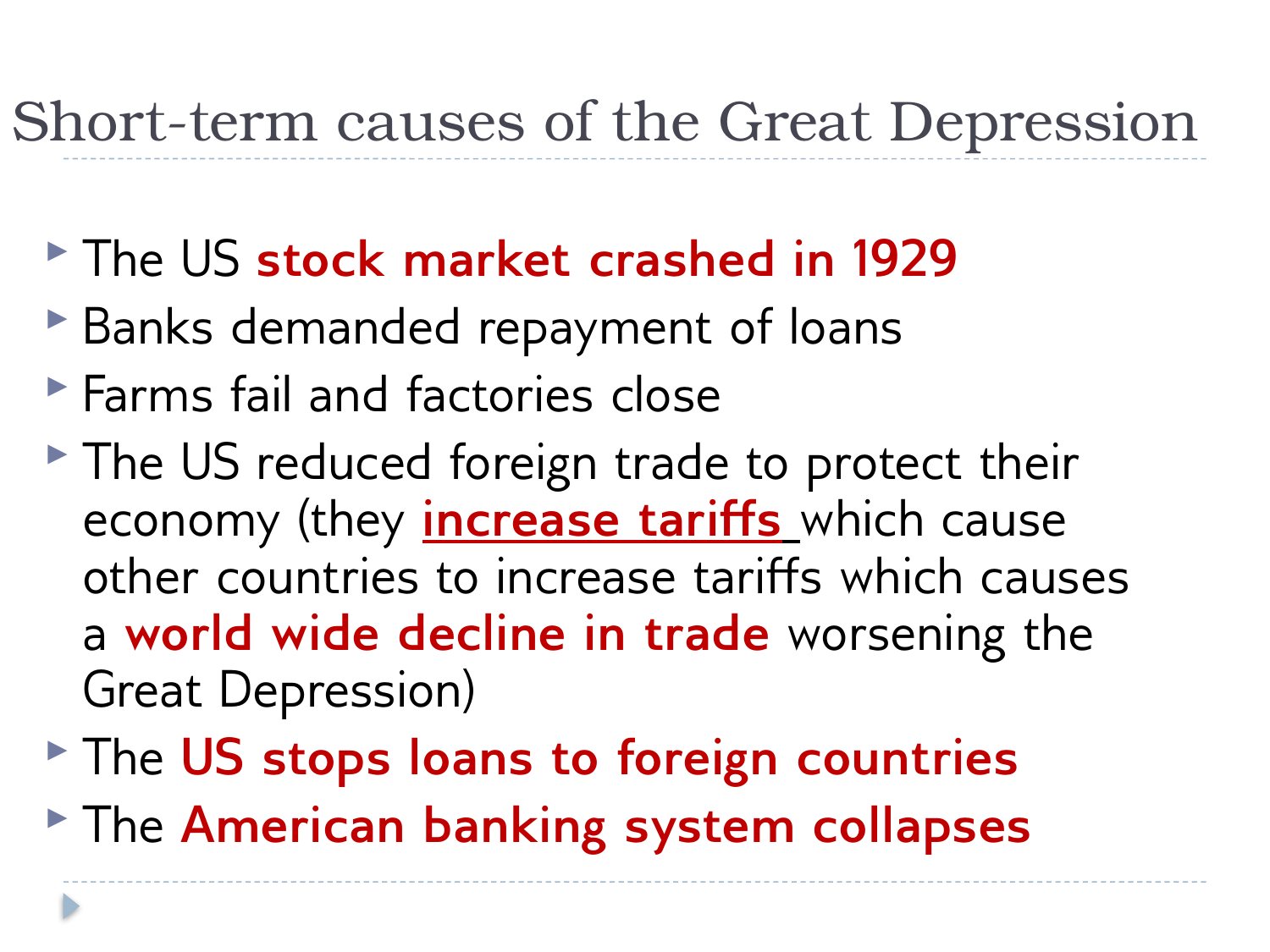

# Short-term causes of the Great Depression

The US stock market crashed in 1929
Banks demanded repayment of loans
Farms fail and factories close
The US reduced foreign trade to protect their economy (they increase tariffs which cause other countries to increase tariffs which causes a world wide decline in trade worsening the Great Depression)
The US stops loans to foreign countries
The American banking system collapses